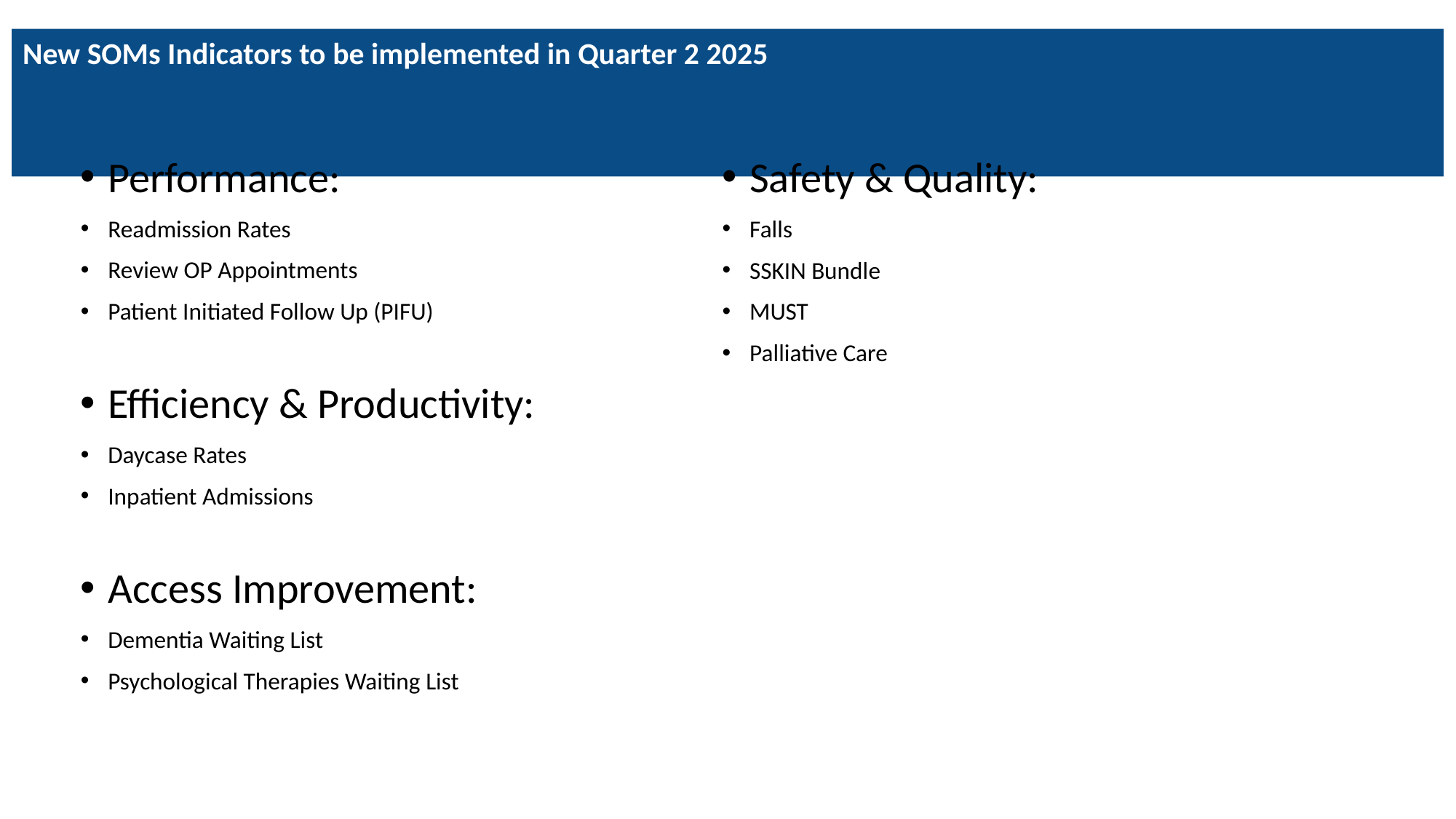

New SOMs Indicators to be implemented in Quarter 2 2025
Performance:
Readmission Rates
Review OP Appointments
Patient Initiated Follow Up (PIFU)

Efficiency & Productivity:
Daycase Rates
Inpatient Admissions

Access Improvement:
Dementia Waiting List
Psychological Therapies Waiting List

Safety & Quality:
Falls
SSKIN Bundle
MUST
Palliative Care